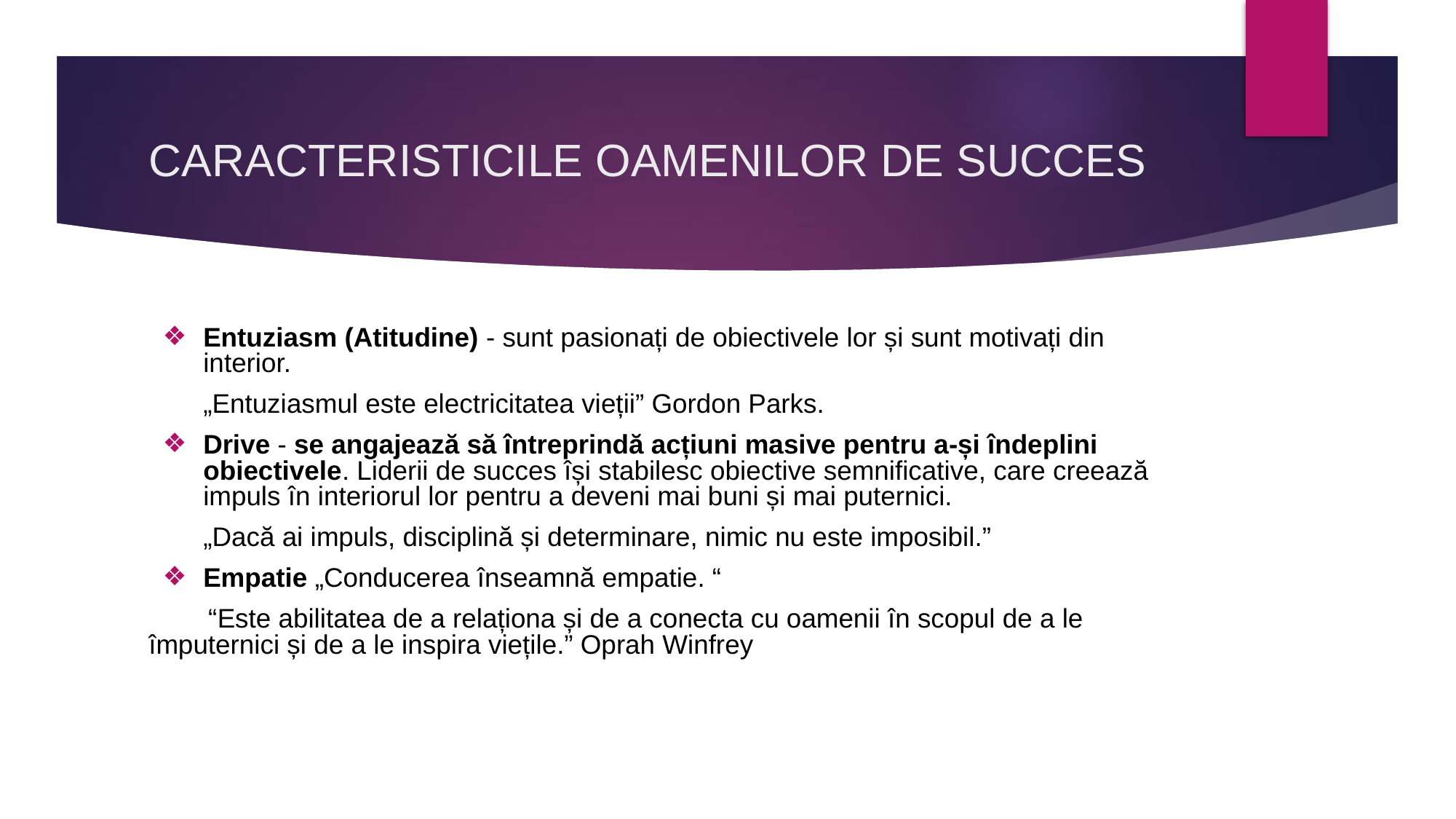

# CARACTERISTICILE OAMENILOR DE SUCCES
Entuziasm (Atitudine) - sunt pasionați de obiectivele lor și sunt motivați din interior.
„Entuziasmul este electricitatea vieții” Gordon Parks.
Drive - se angajează să întreprindă acțiuni masive pentru a-și îndeplini obiectivele. Liderii de succes își stabilesc obiective semnificative, care creează impuls în interiorul lor pentru a deveni mai buni și mai puternici.
„Dacă ai impuls, disciplină și determinare, nimic nu este imposibil.”
Empatie „Conducerea înseamnă empatie. “
        “Este abilitatea de a relaționa și de a conecta cu oamenii în scopul de a le            împuternici și de a le inspira viețile.” Oprah Winfrey